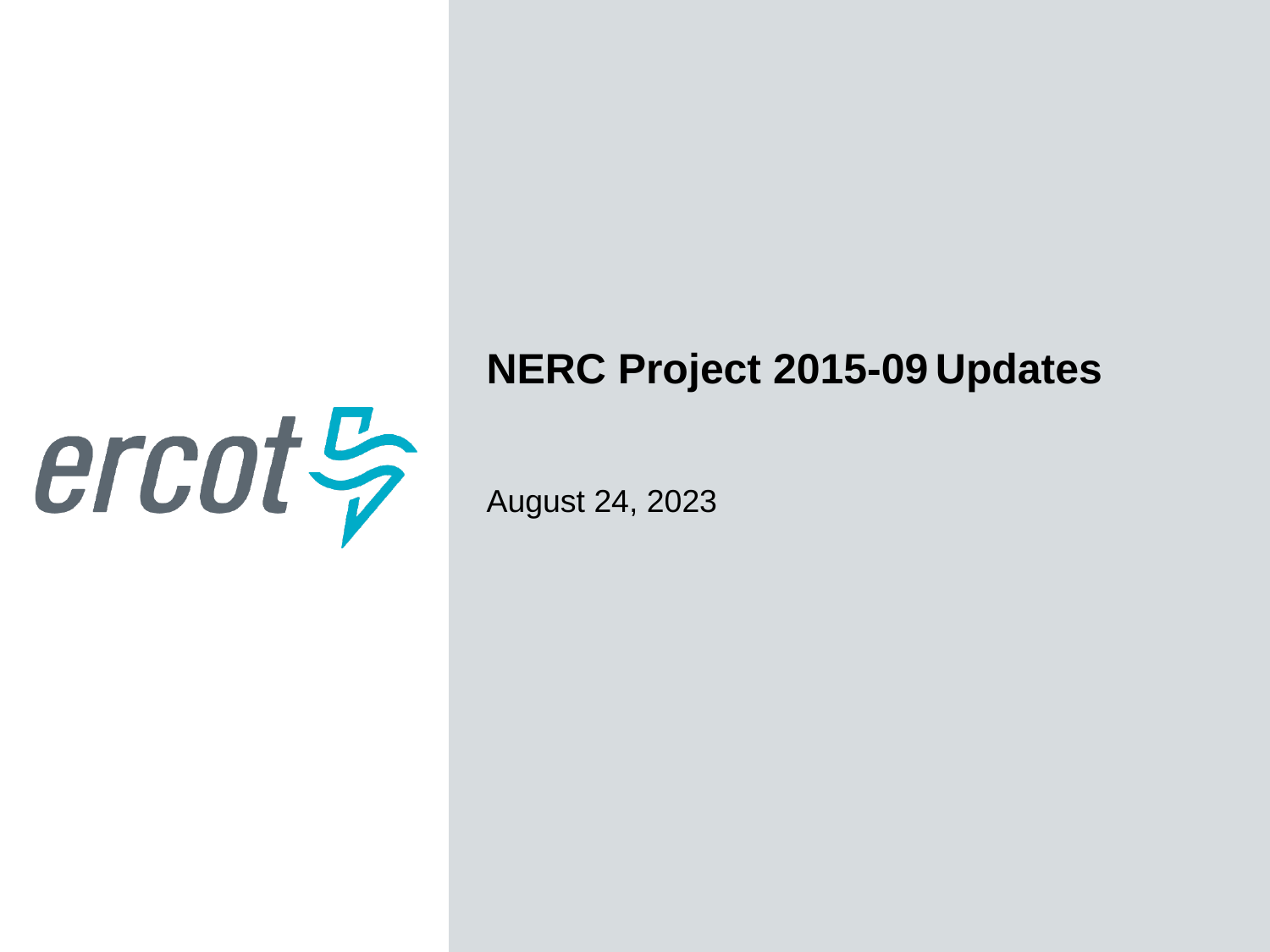

NERC Project 2015-09 Updates

August 24, 2023